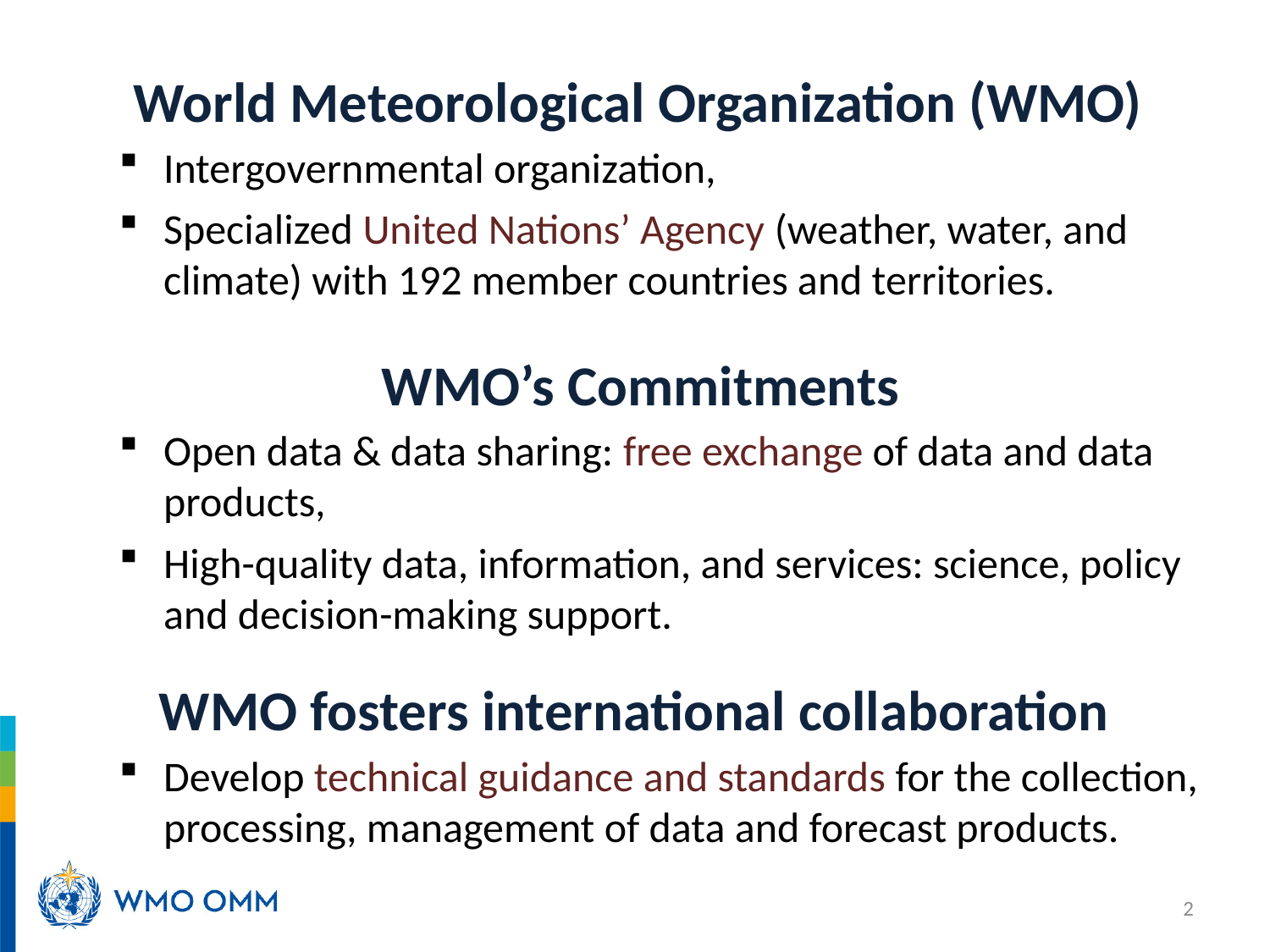

World Meteorological Organization (WMO)
Intergovernmental organization,
Specialized United Nations’ Agency (weather, water, and climate) with 192 member countries and territories.
WMO’s Commitments
Open data & data sharing: free exchange of data and data products,
High-quality data, information, and services: science, policy and decision-making support.
WMO fosters international collaboration
Develop technical guidance and standards for the collection, processing, management of data and forecast products.
2